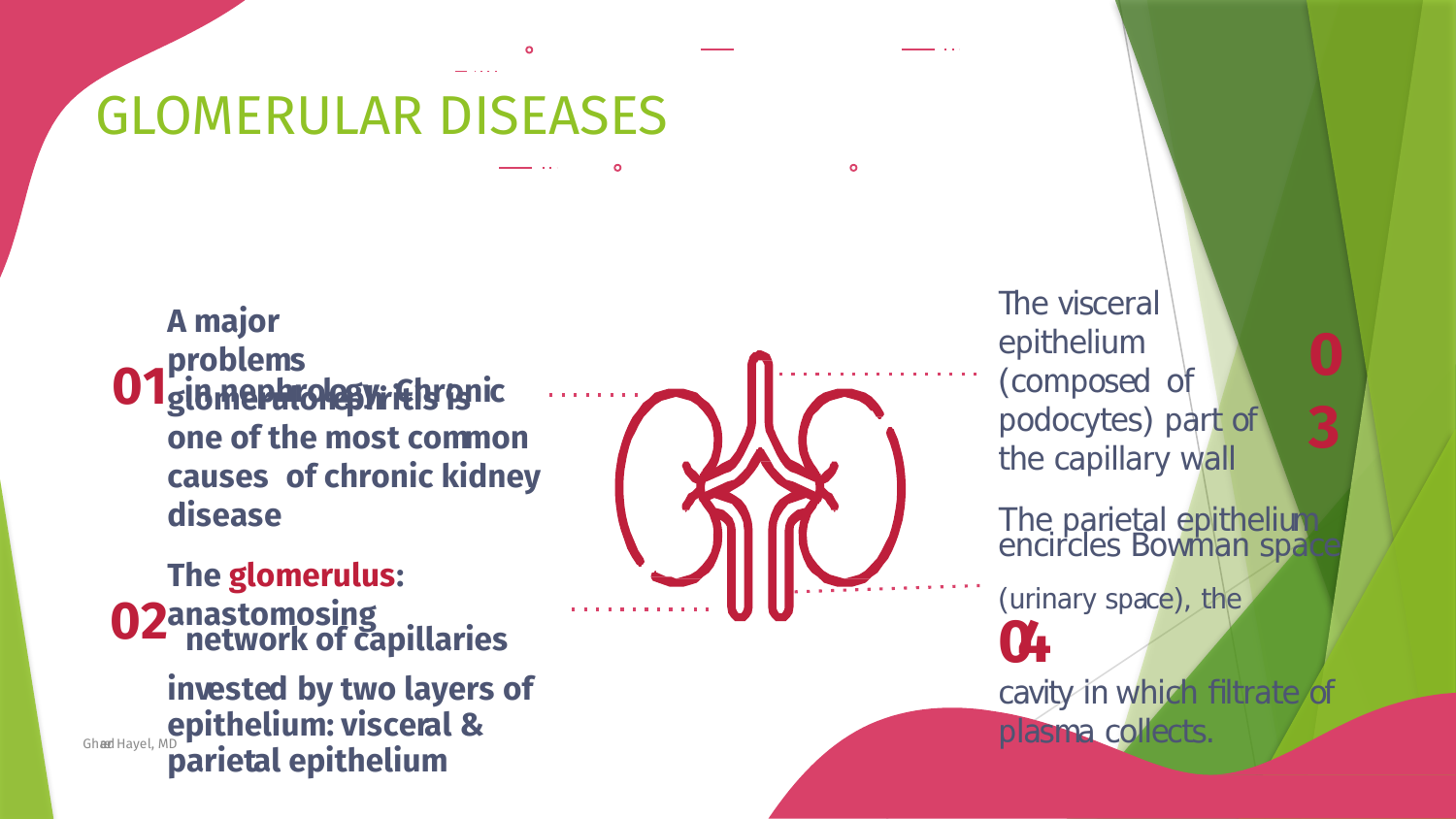

# GLOMERULAR DISEASES

The visceral  epithelium (composed  of podocytes) part of  the capillary wall
A major problems
01 in nephrology; Chronic
03

glomerulonephritis is
one of the most common causes  of chronic kidney disease
The parietal epithelium
encircles Bowman space
(urinary space), the	04
cavity in which filtrate of
plasma collects.
The glomerulus: anastomosing
02 network of capillaries invested  by two layers of epithelium:  visceral & parietal epithelium

Ghadeer Hayel, MD